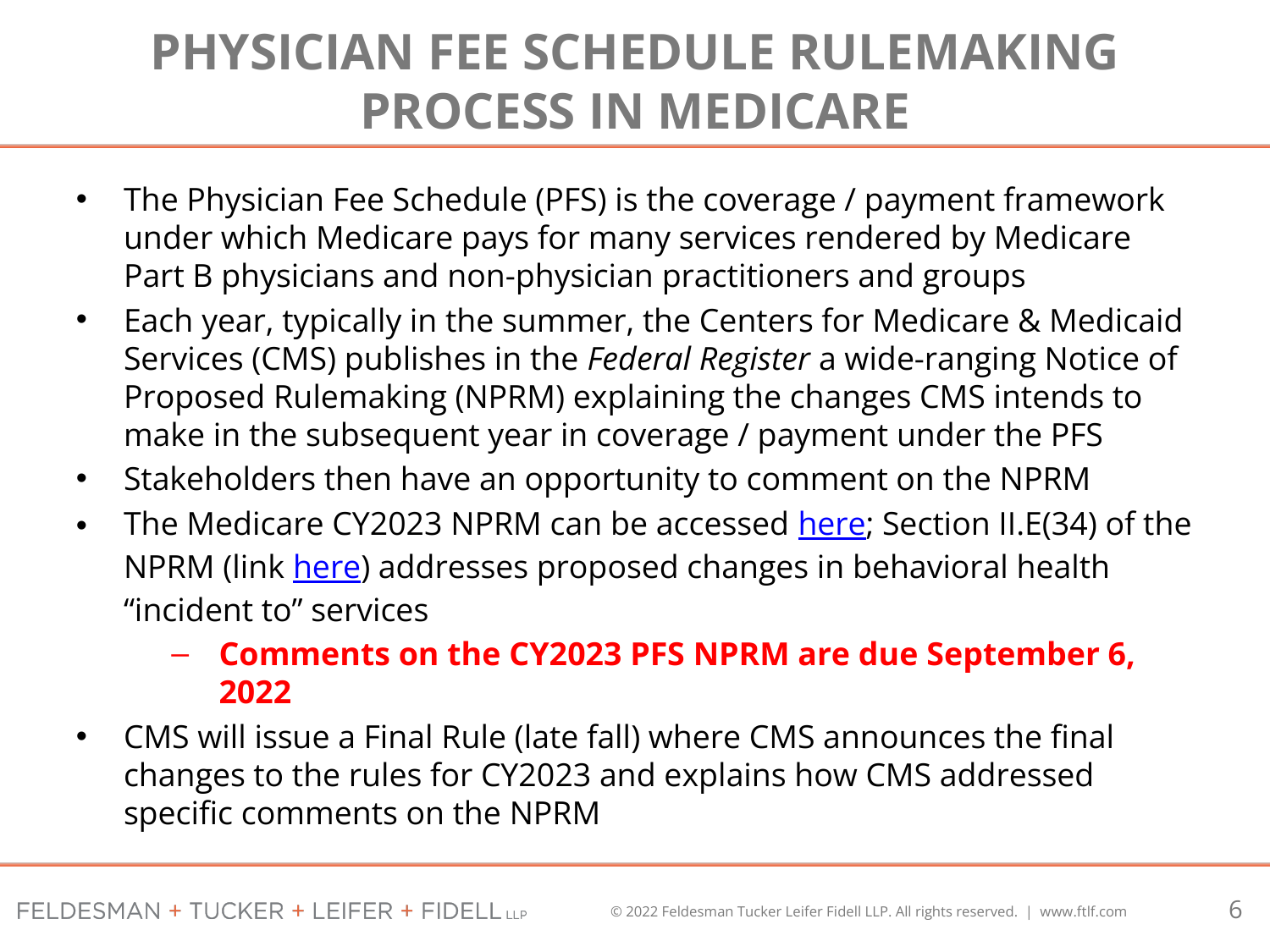

# Physician fee schedule rulemaking process in medicare
The Physician Fee Schedule (PFS) is the coverage / payment framework under which Medicare pays for many services rendered by Medicare Part B physicians and non-physician practitioners and groups
Each year, typically in the summer, the Centers for Medicare & Medicaid Services (CMS) publishes in the Federal Register a wide-ranging Notice of Proposed Rulemaking (NPRM) explaining the changes CMS intends to make in the subsequent year in coverage / payment under the PFS
Stakeholders then have an opportunity to comment on the NPRM
The Medicare CY2023 NPRM can be accessed here; Section II.E(34) of the NPRM (link here) addresses proposed changes in behavioral health “incident to” services
Comments on the CY2023 PFS NPRM are due September 6, 2022
CMS will issue a Final Rule (late fall) where CMS announces the final changes to the rules for CY2023 and explains how CMS addressed specific comments on the NPRM

6